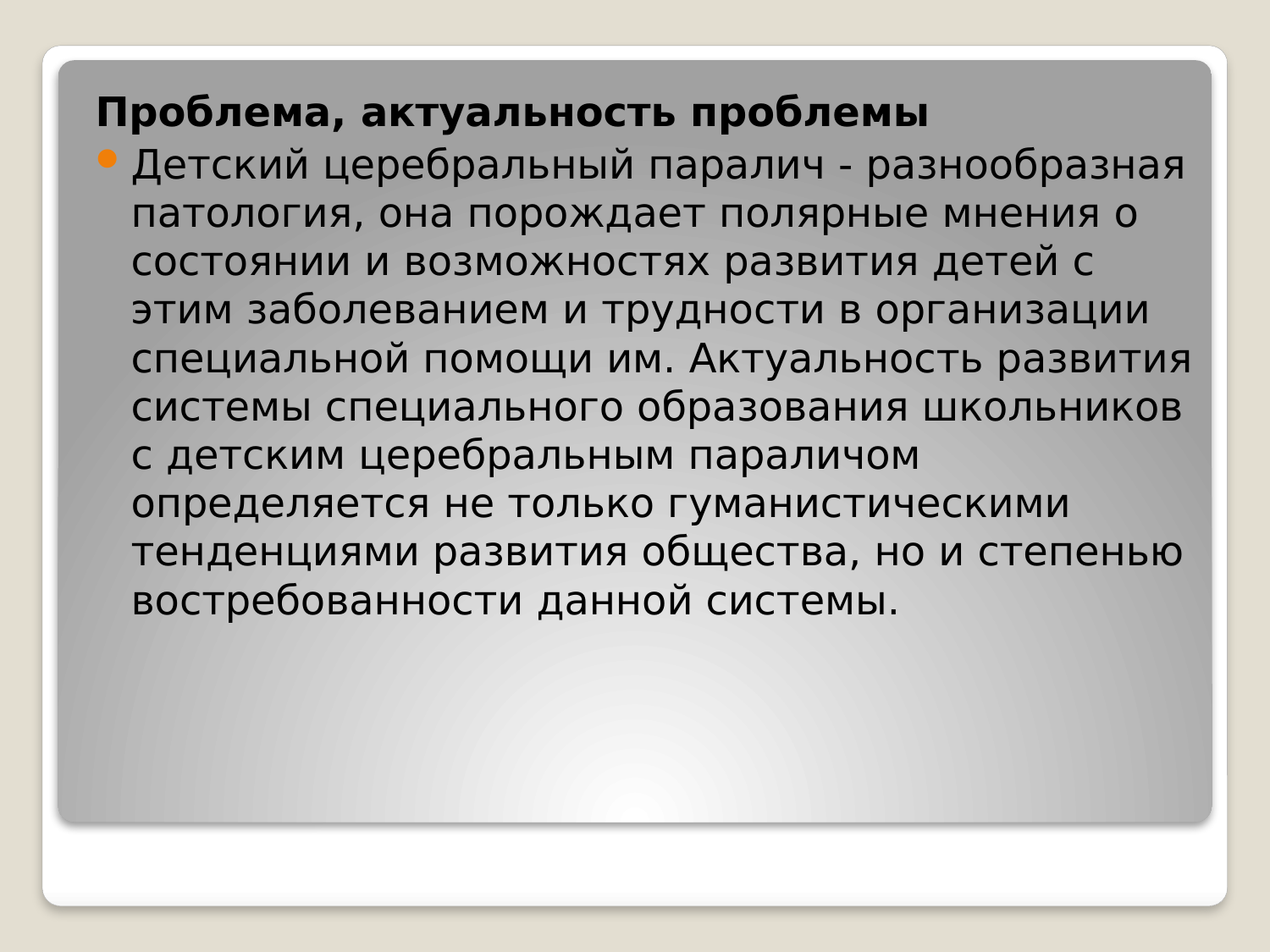

Проблема, актуальность проблемы
Детский церебральный паралич - разнообразная патология, она порождает полярные мнения о состоянии и возможностях развития детей с этим заболеванием и трудности в организации специальной помощи им. Актуальность развития системы специального образования школьников с детским церебральным параличом определяется не только гуманистическими тенденциями развития общества, но и степенью востребованности данной системы.

#